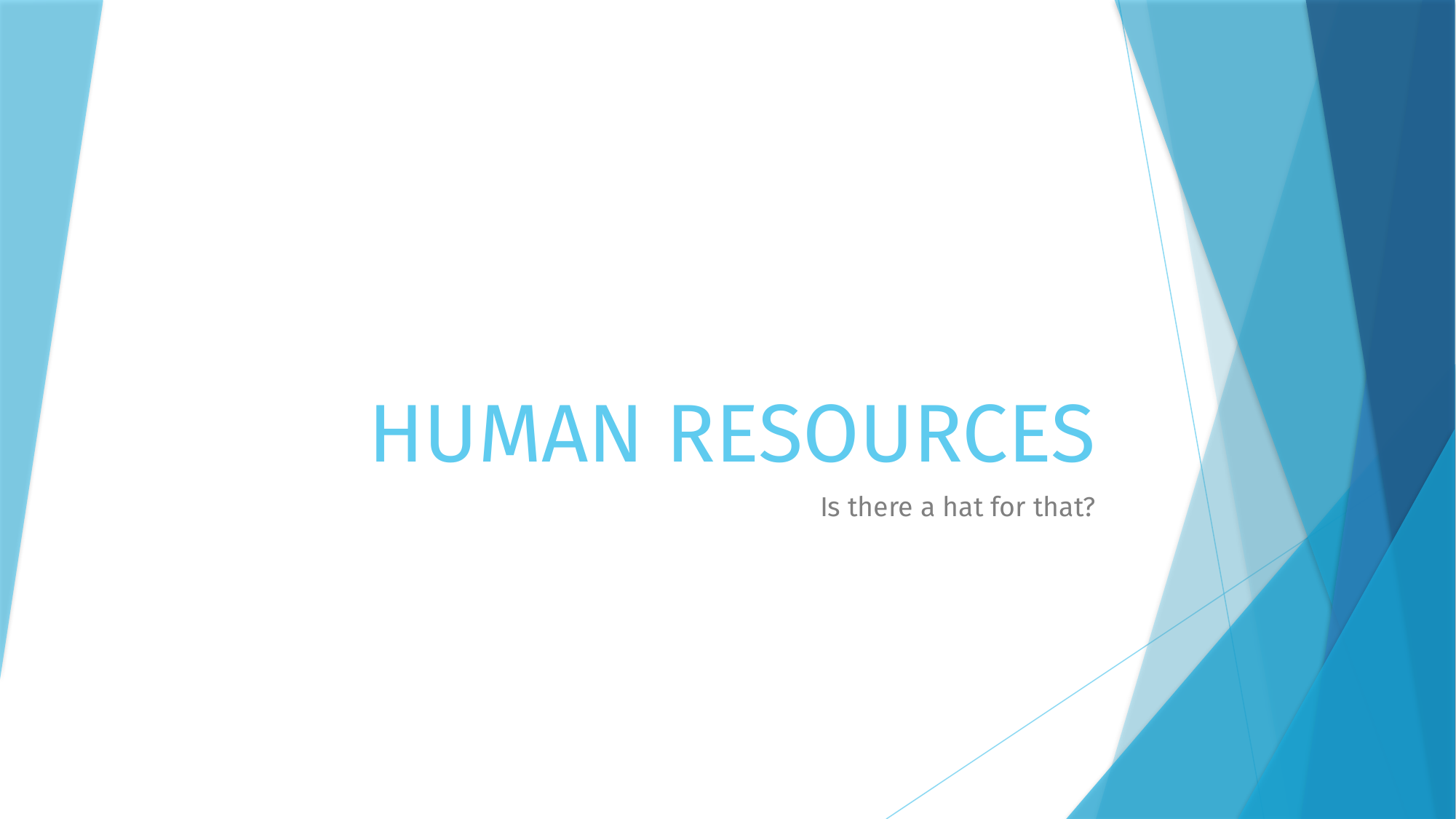

# HUMAN RESOURCES
Is there a hat for that?